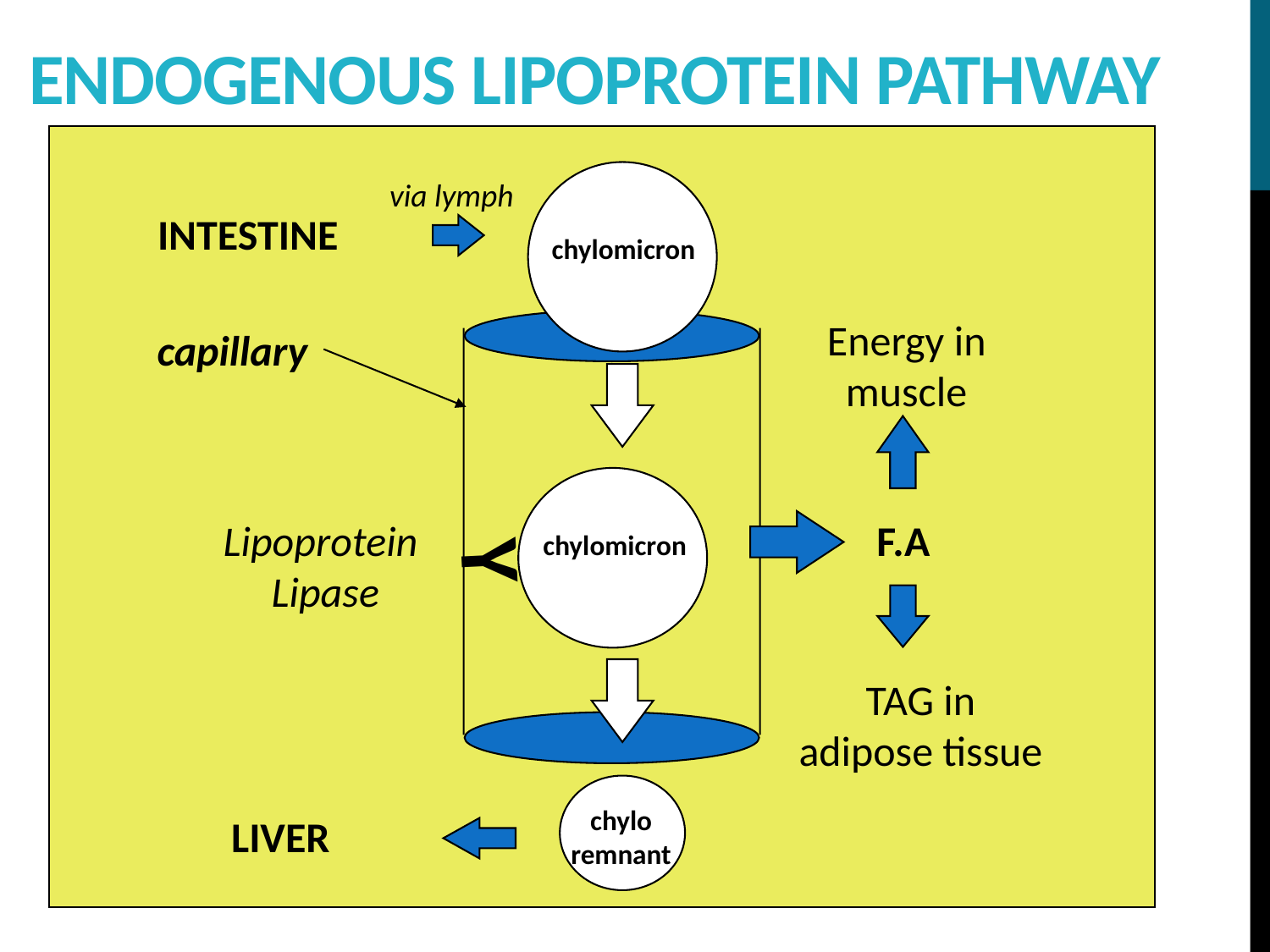

Endogenous lipoprotein pathway

via lymph
INTESTINE

chylomicron
Energy in
muscle

F.A

TAG in
adipose tissue

capillary

Y
Lipoprotein
Lipase
chylomicron

chylo
remnant
LIVER